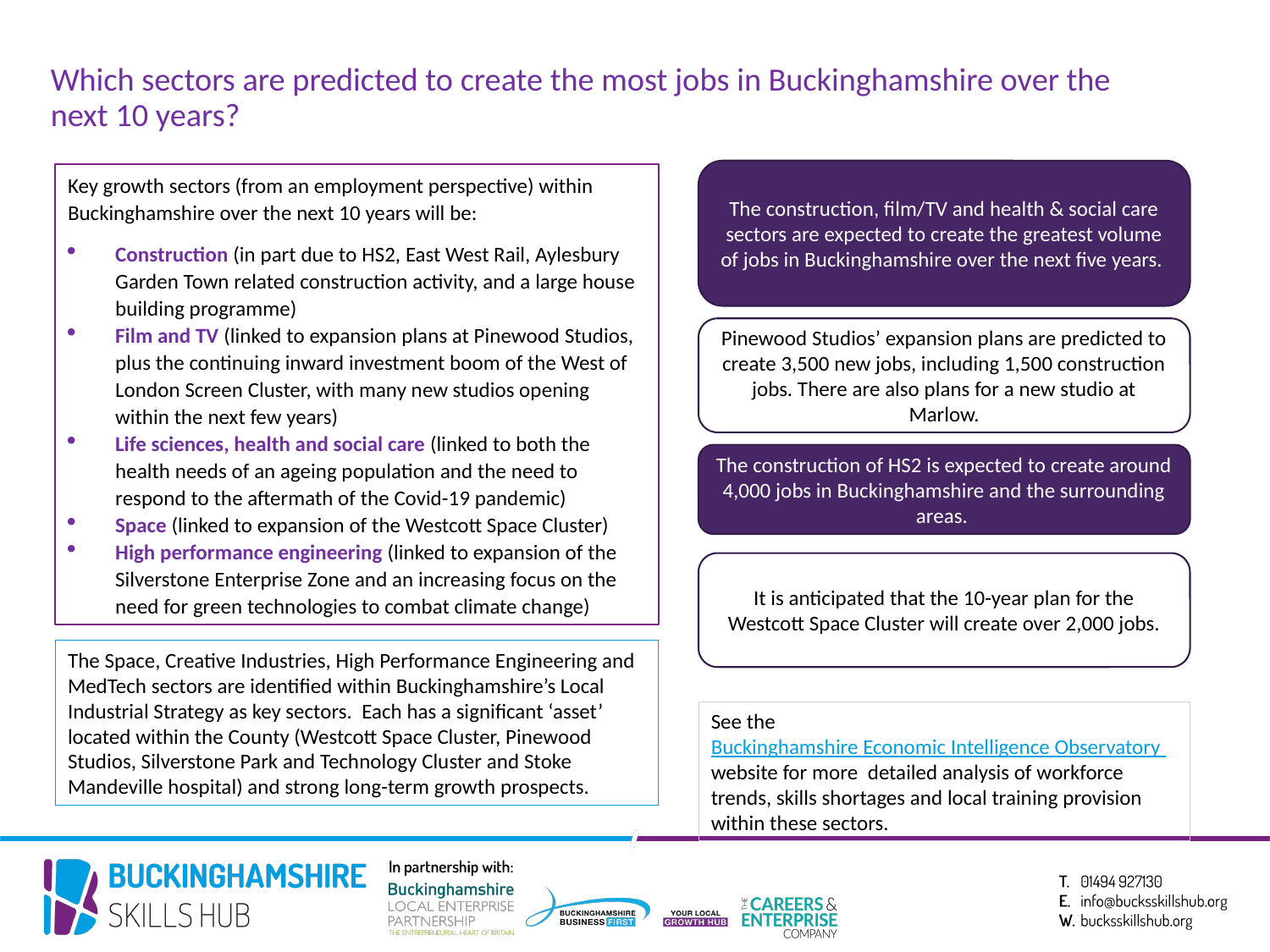

# Which sectors are predicted to create the most jobs in Buckinghamshire over the next 10 years?
The construction, film/TV and health & social care sectors are expected to create the greatest volume of jobs in Buckinghamshire over the next five years.
Key growth sectors (from an employment perspective) within Buckinghamshire over the next 10 years will be:
Construction (in part due to HS2, East West Rail, Aylesbury Garden Town related construction activity, and a large house building programme)
Film and TV (linked to expansion plans at Pinewood Studios, plus the continuing inward investment boom of the West of London Screen Cluster, with many new studios opening within the next few years)
Life sciences, health and social care (linked to both the health needs of an ageing population and the need to respond to the aftermath of the Covid-19 pandemic)
Space (linked to expansion of the Westcott Space Cluster)
High performance engineering (linked to expansion of the Silverstone Enterprise Zone and an increasing focus on the need for green technologies to combat climate change)
Pinewood Studios’ expansion plans are predicted to create 3,500 new jobs, including 1,500 construction jobs. There are also plans for a new studio at Marlow.
The construction of HS2 is expected to create around 4,000 jobs in Buckinghamshire and the surrounding areas.
It is anticipated that the 10-year plan for the Westcott Space Cluster will create over 2,000 jobs.
The Space, Creative Industries, High Performance Engineering and MedTech sectors are identified within Buckinghamshire’s Local Industrial Strategy as key sectors.  Each has a significant ‘asset’ located within the County (Westcott Space Cluster, Pinewood Studios, Silverstone Park and Technology Cluster and Stoke Mandeville hospital) and strong long-term growth prospects.
See the Buckinghamshire Economic Intelligence Observatory website for more  detailed analysis of workforce trends, skills shortages and local training provision within these sectors.